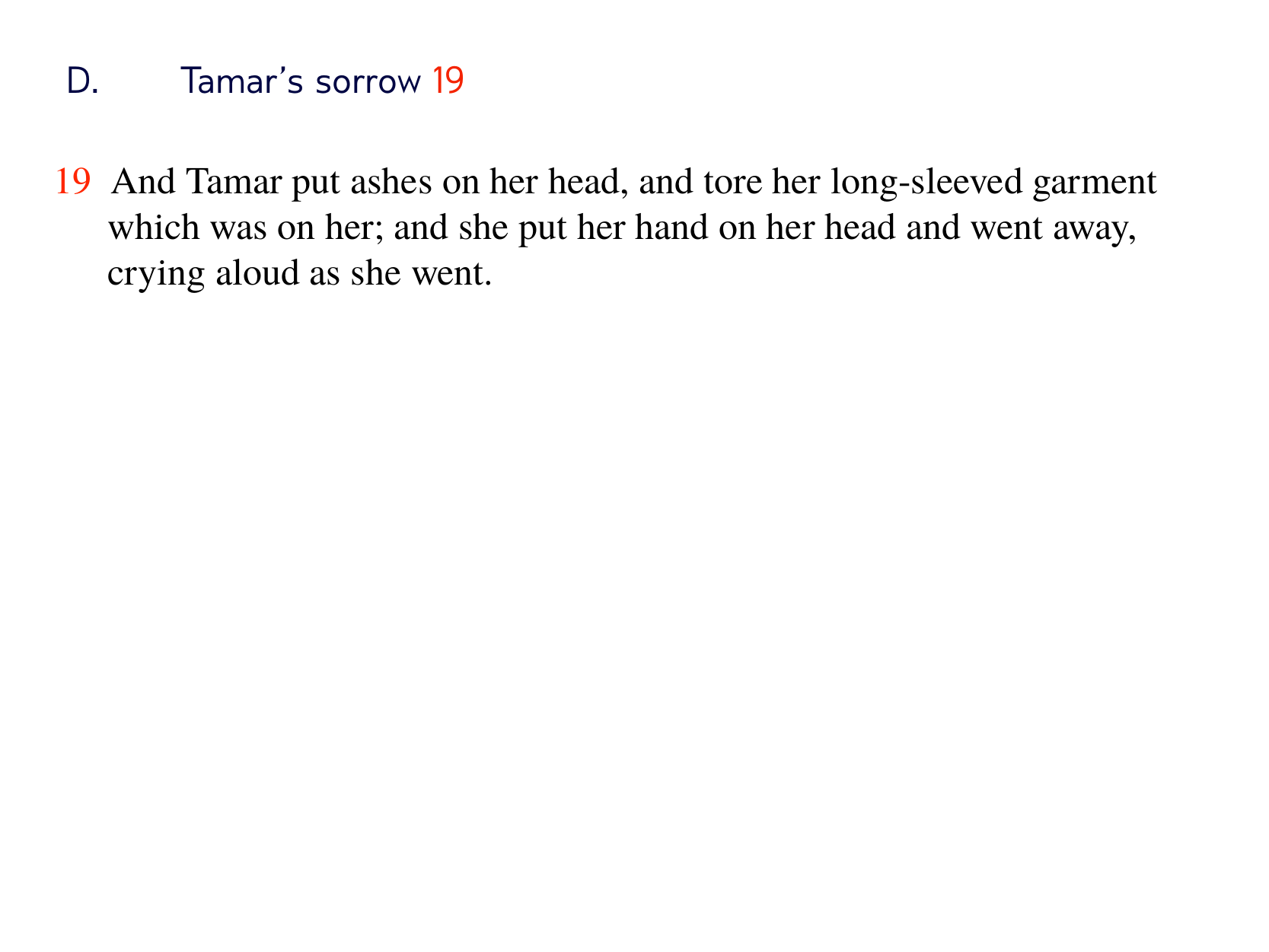

# D.	Tamar’s sorrow 19
19  And Tamar put ashes on her head, and tore her long-sleeved garment which was on her; and she put her hand on her head and went away, crying aloud as she went.